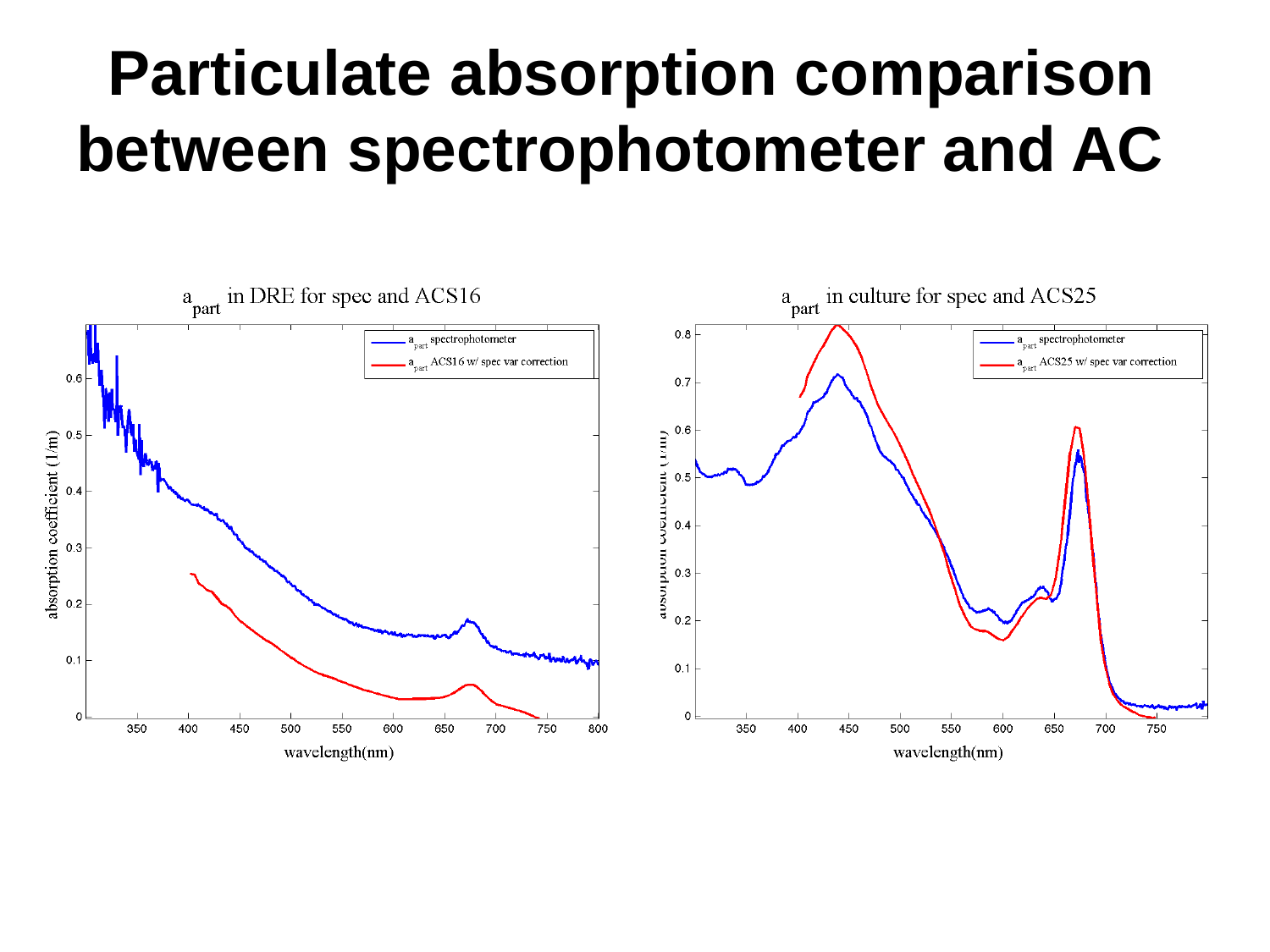

# Particulate absorption comparison between spectrophotometer and AC